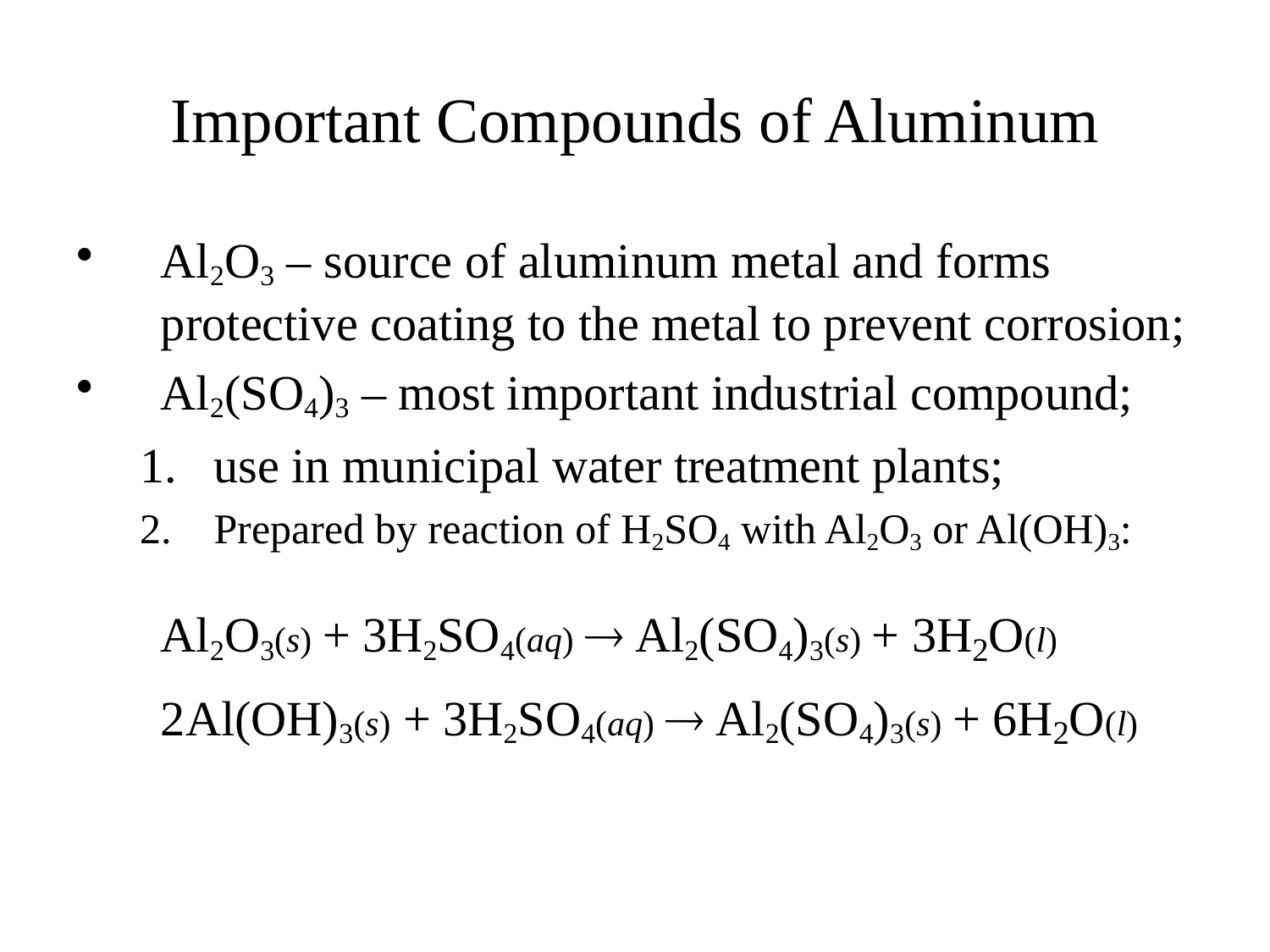

# Important Compounds of Aluminum
Al2O3 – source of aluminum metal and forms protective coating to the metal to prevent corrosion;
Al2(SO4)3 – most important industrial compound;
use in municipal water treatment plants;
Prepared by reaction of H2SO4 with Al2O3 or Al(OH)3:

	Al2O3(s) + 3H2SO4(aq) → Al2(SO4)3(s) + 3H2O(l)
	2Al(OH)3(s) + 3H2SO4(aq) → Al2(SO4)3(s) + 6H2O(l)